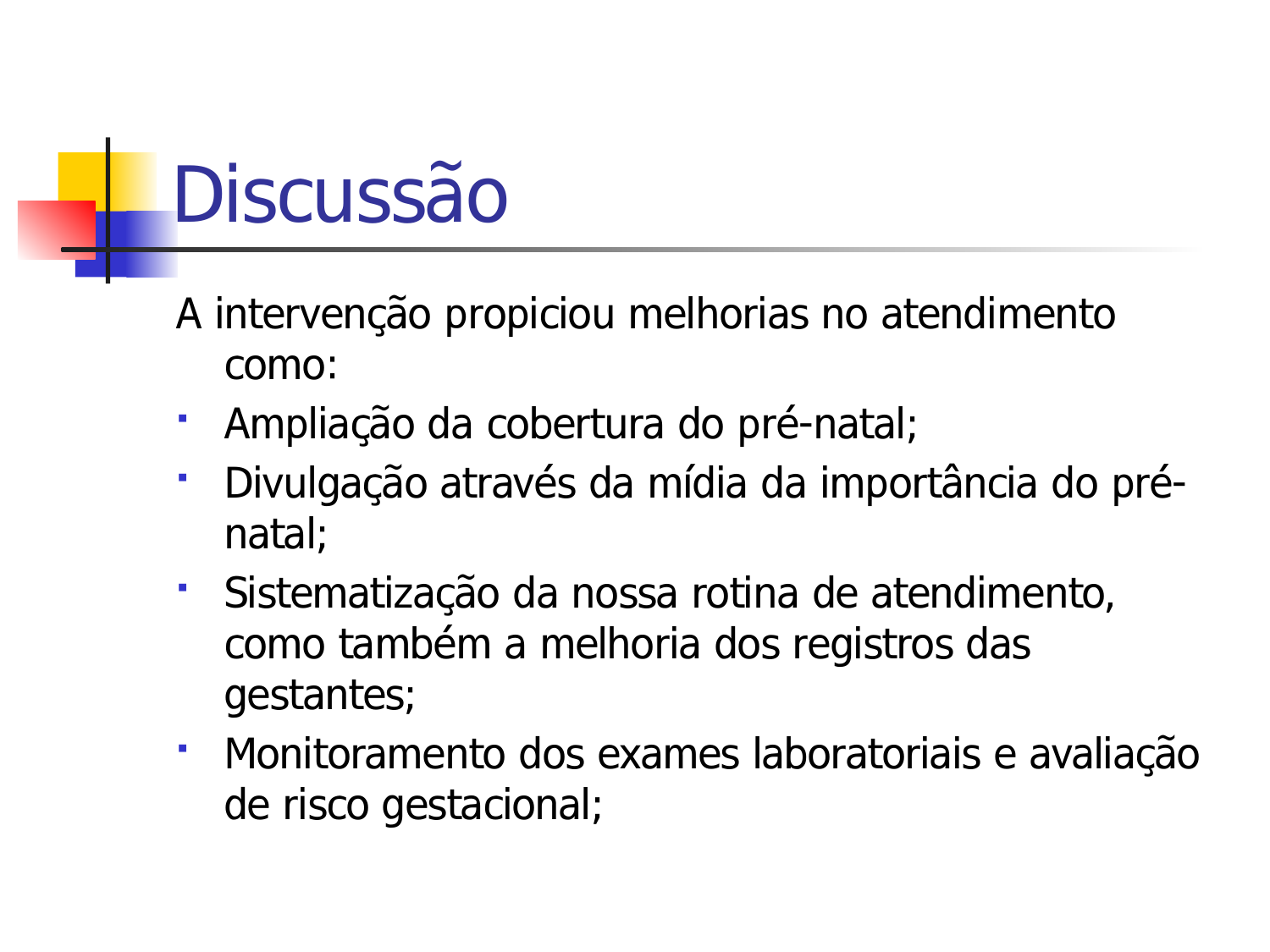

# Discussão
A intervenção propiciou melhorias no atendimento como:
Ampliação da cobertura do pré-natal;
Divulgação através da mídia da importância do pré-natal;
Sistematização da nossa rotina de atendimento, como também a melhoria dos registros das gestantes;
Monitoramento dos exames laboratoriais e avaliação de risco gestacional;